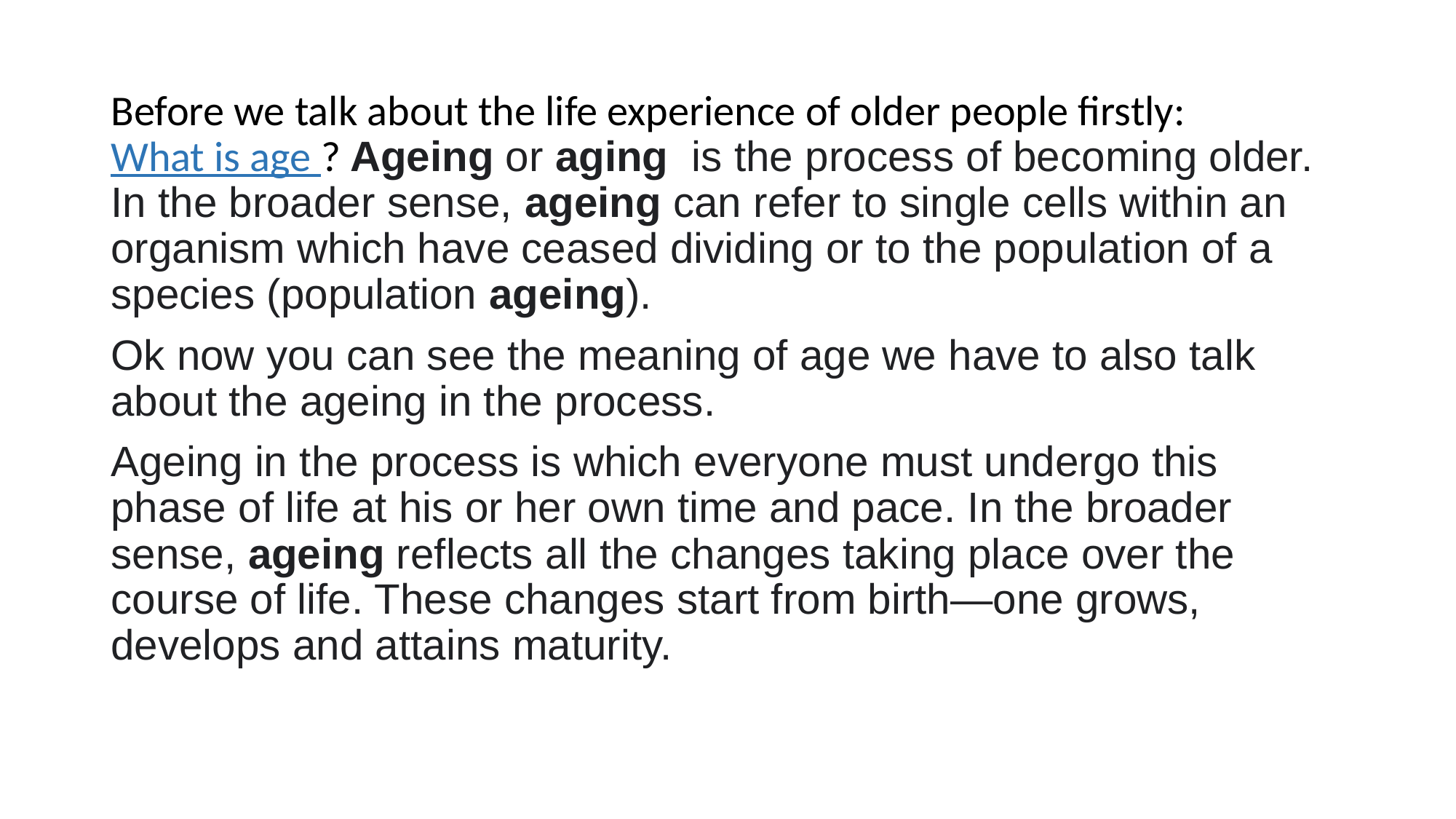

Before we talk about the life experience of older people firstly:         What is age ? Ageing or aging  is the process of becoming older. In the broader sense, ageing can refer to single cells within an organism which have ceased dividing or to the population of a species (population ageing).
Ok now you can see the meaning of age we have to also talk about the ageing in the process.
Ageing in the process is which everyone must undergo this phase of life at his or her own time and pace. In the broader sense, ageing reflects all the changes taking place over the course of life. These changes start from birth—one grows, develops and attains maturity.